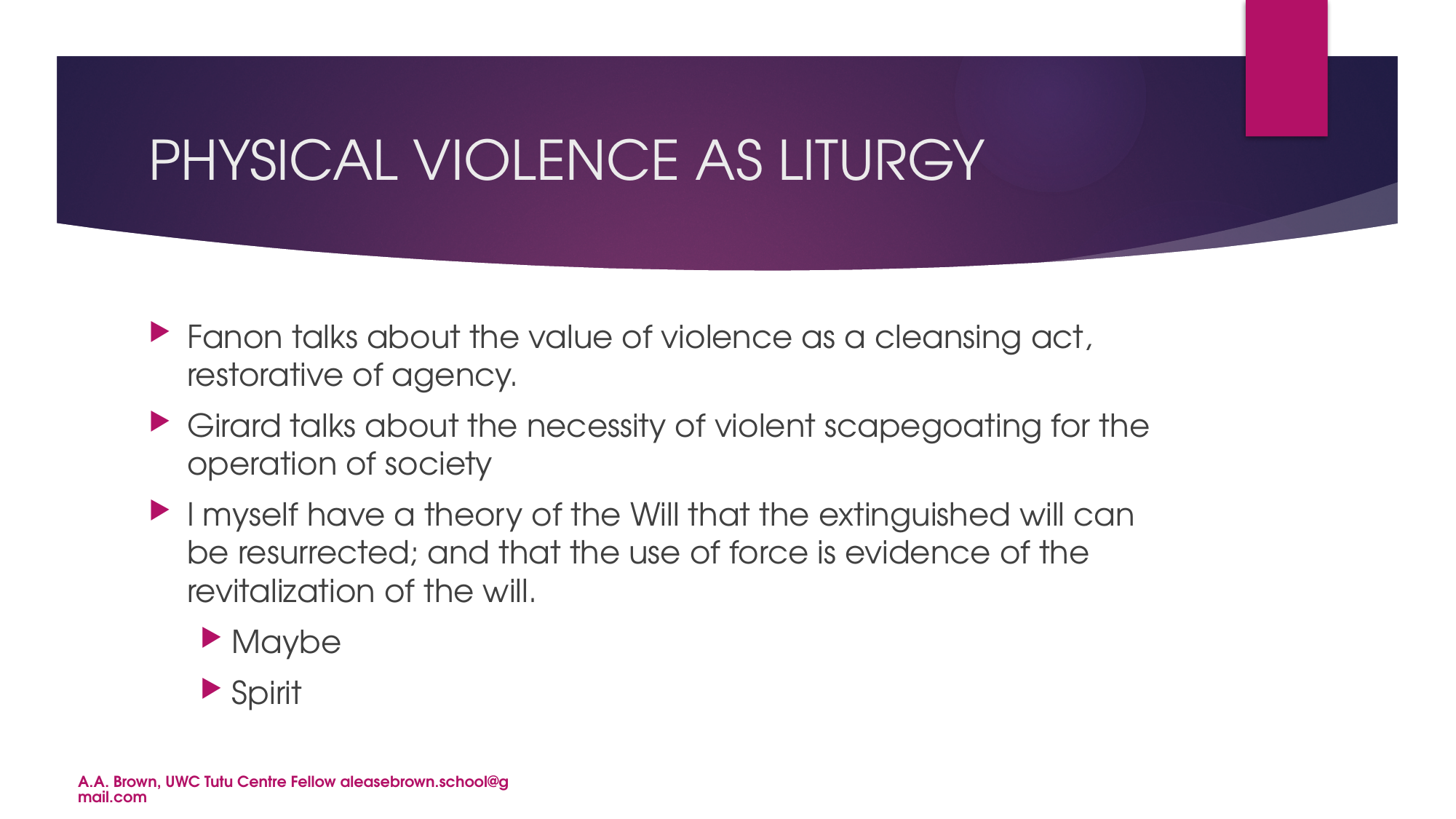

# PHYSICAL VIOLENCE AS LITURGY
Fanon talks about the value of violence as a cleansing act, restorative of agency.
Girard talks about the necessity of violent scapegoating for the operation of society
I myself have a theory of the Will that the extinguished will can be resurrected; and that the use of force is evidence of the revitalization of the will.
Maybe
Spirit

A.A. Brown, UWC Tutu Centre Fellow aleasebrown.school@gmail.com